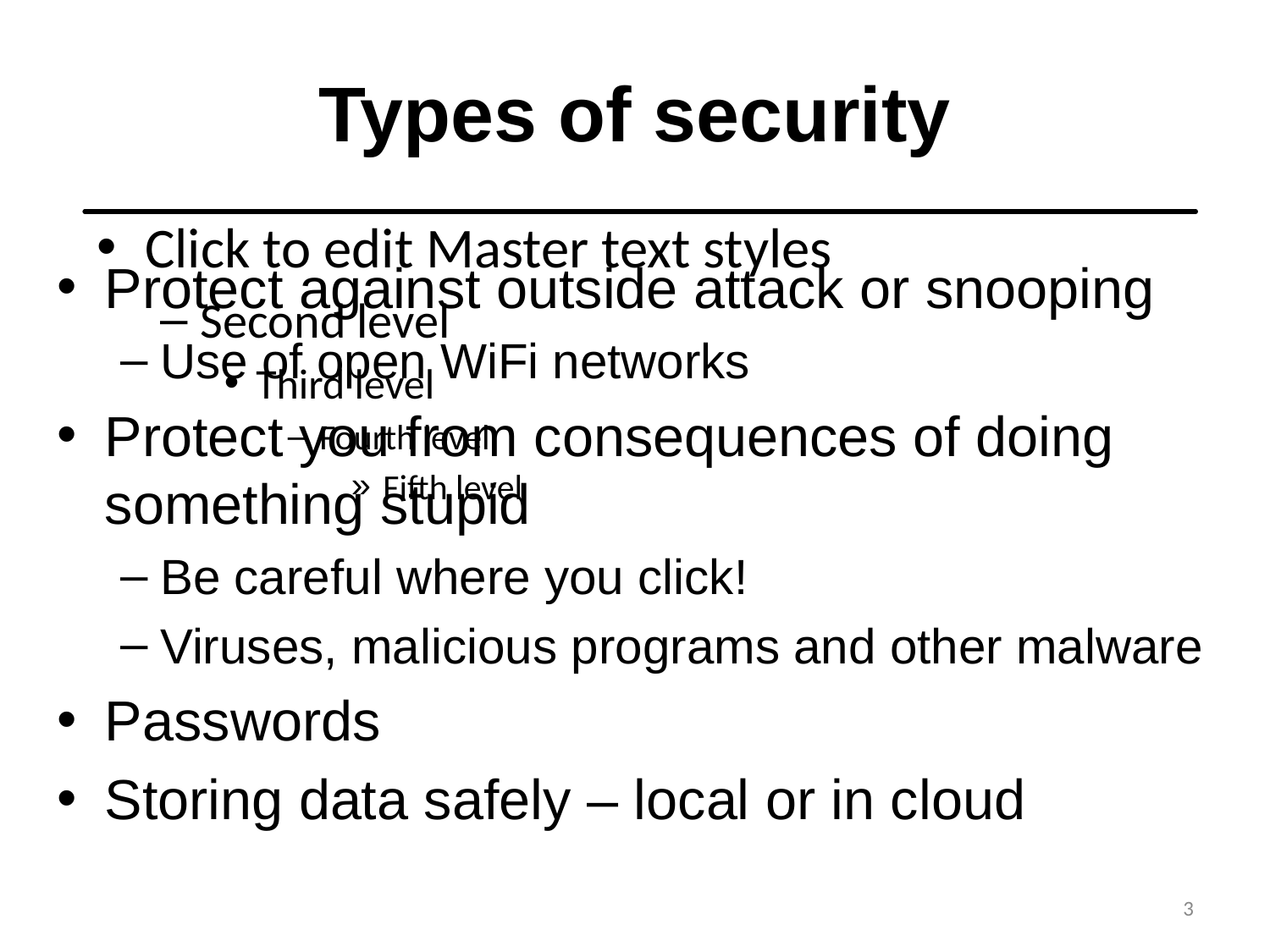

# Types of security

Protect against outside attack or snooping
Use of open WiFi networks
Protect you from consequences of doing something stupid
Be careful where you click!
Viruses, malicious programs and other malware
Passwords
Storing data safely – local or in cloud
3